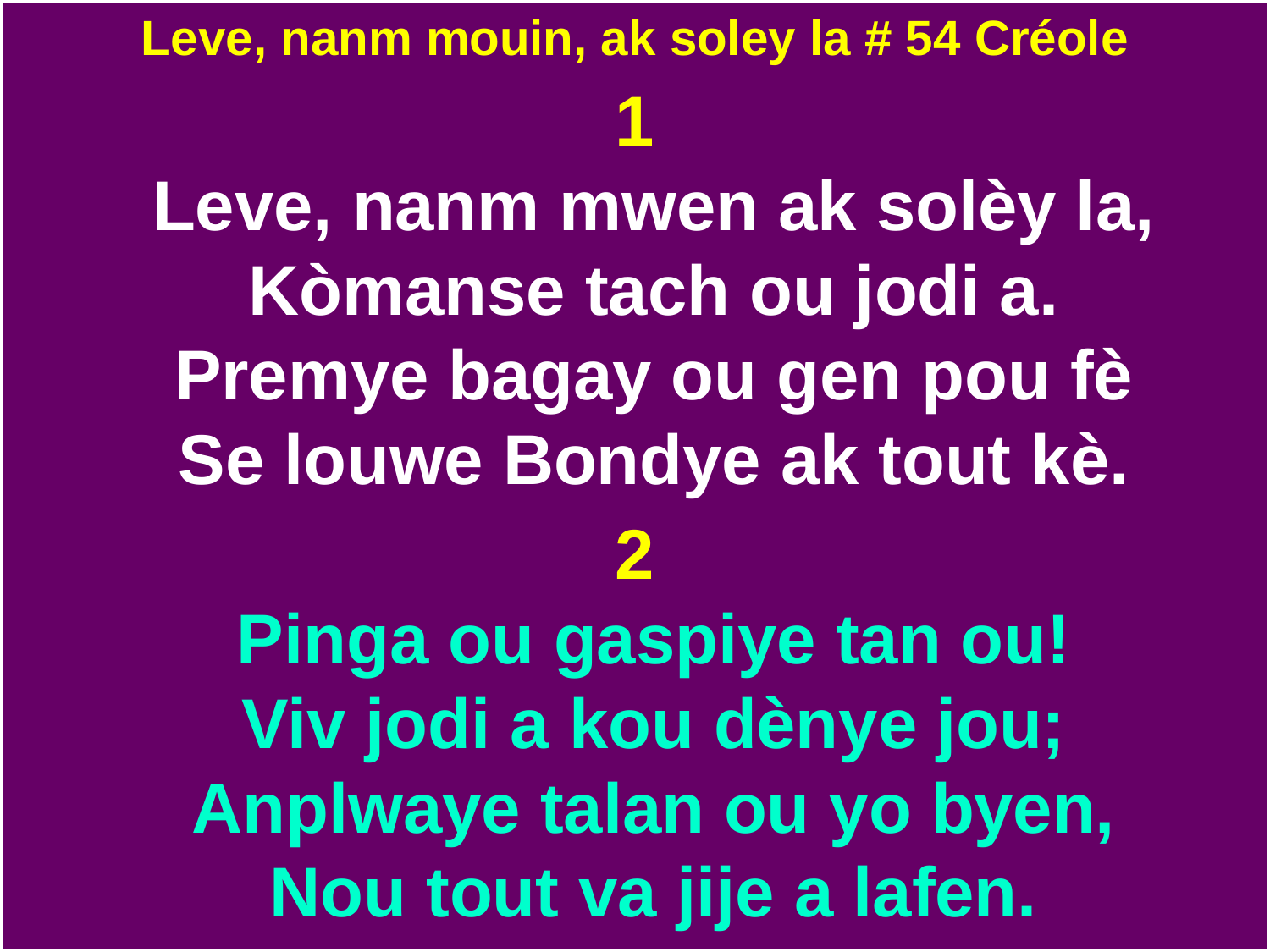

Leve, nanm mouin, ak soley la # 54 Créole
1
Leve, nanm mwen ak solèy la,
Kòmanse tach ou jodi a.
Premye bagay ou gen pou fè
Se louwe Bondye ak tout kè.
2
Pinga ou gaspiye tan ou!
Viv jodi a kou dènye jou;
Anplwaye talan ou yo byen,
Nou tout va jije a lafen.